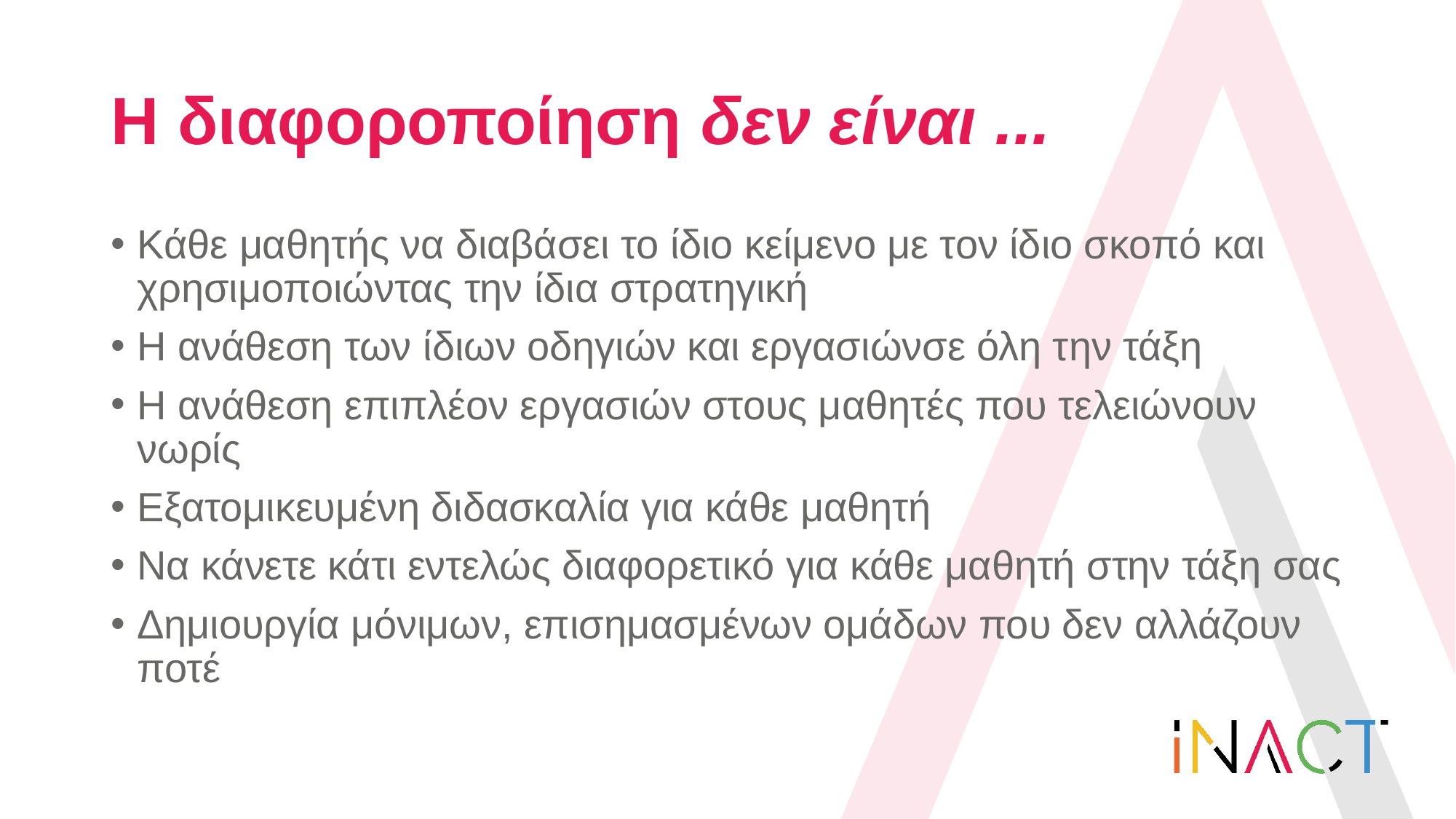

# Η διαφοροποίηση δεν είναι ...
Κάθε μαθητής να διαβάσει το ίδιο κείμενο με τον ίδιο σκοπό και χρησιμοποιώντας την ίδια στρατηγική
Η ανάθεση των ίδιων οδηγιών και εργασιώνσε όλη την τάξη
Η ανάθεση επιπλέον εργασιών στους μαθητές που τελειώνουν νωρίς
Εξατομικευμένη διδασκαλία για κάθε μαθητή
Να κάνετε κάτι εντελώς διαφορετικό για κάθε μαθητή στην τάξη σας
Δημιουργία μόνιμων, επισημασμένων ομάδων που δεν αλλάζουν ποτέ